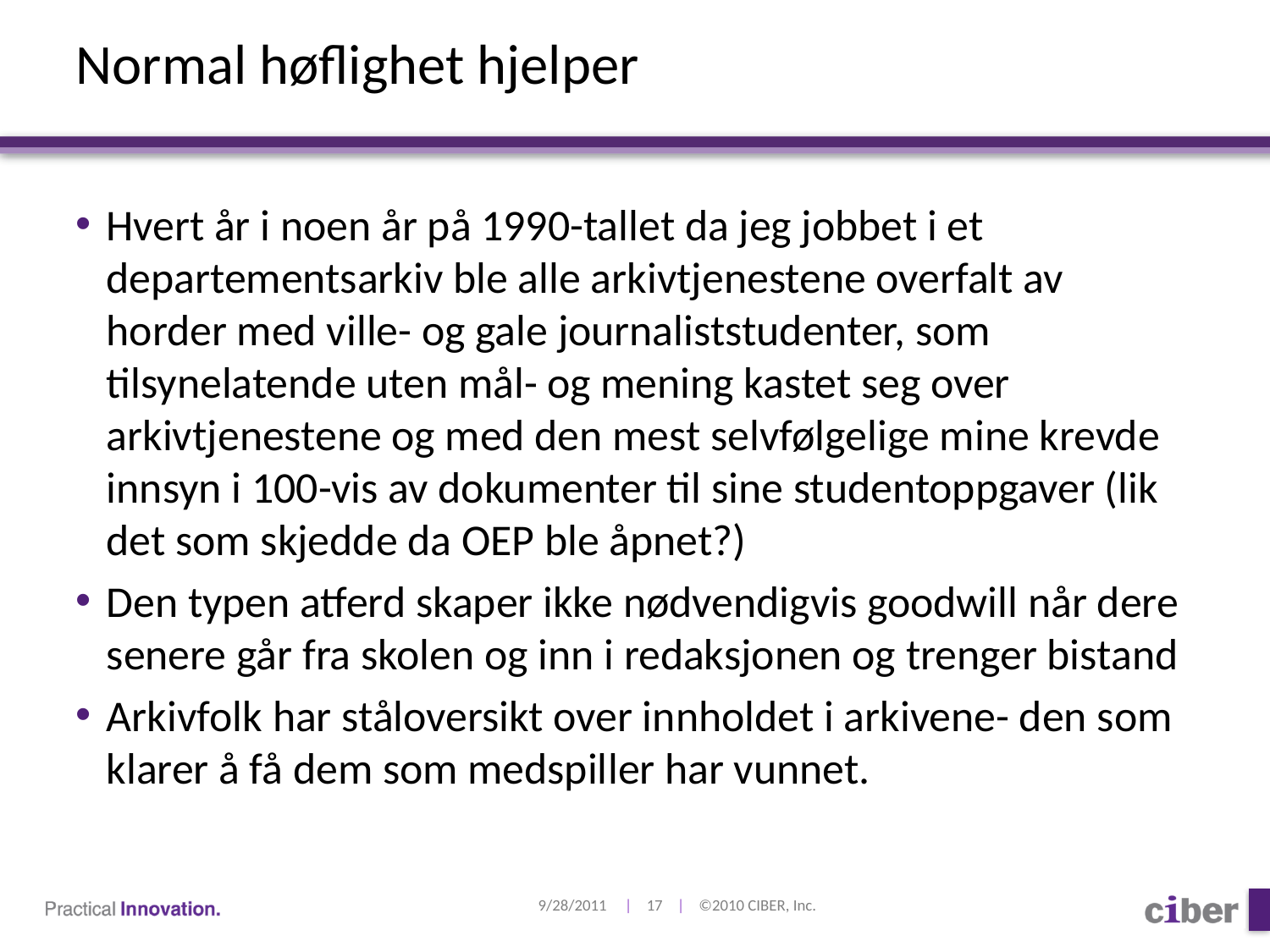

# Normal høflighet hjelper
Hvert år i noen år på 1990-tallet da jeg jobbet i et departementsarkiv ble alle arkivtjenestene overfalt av horder med ville- og gale journaliststudenter, som tilsynelatende uten mål- og mening kastet seg over arkivtjenestene og med den mest selvfølgelige mine krevde innsyn i 100-vis av dokumenter til sine studentoppgaver (lik det som skjedde da OEP ble åpnet?)
Den typen atferd skaper ikke nødvendigvis goodwill når dere senere går fra skolen og inn i redaksjonen og trenger bistand
Arkivfolk har ståloversikt over innholdet i arkivene- den som klarer å få dem som medspiller har vunnet.